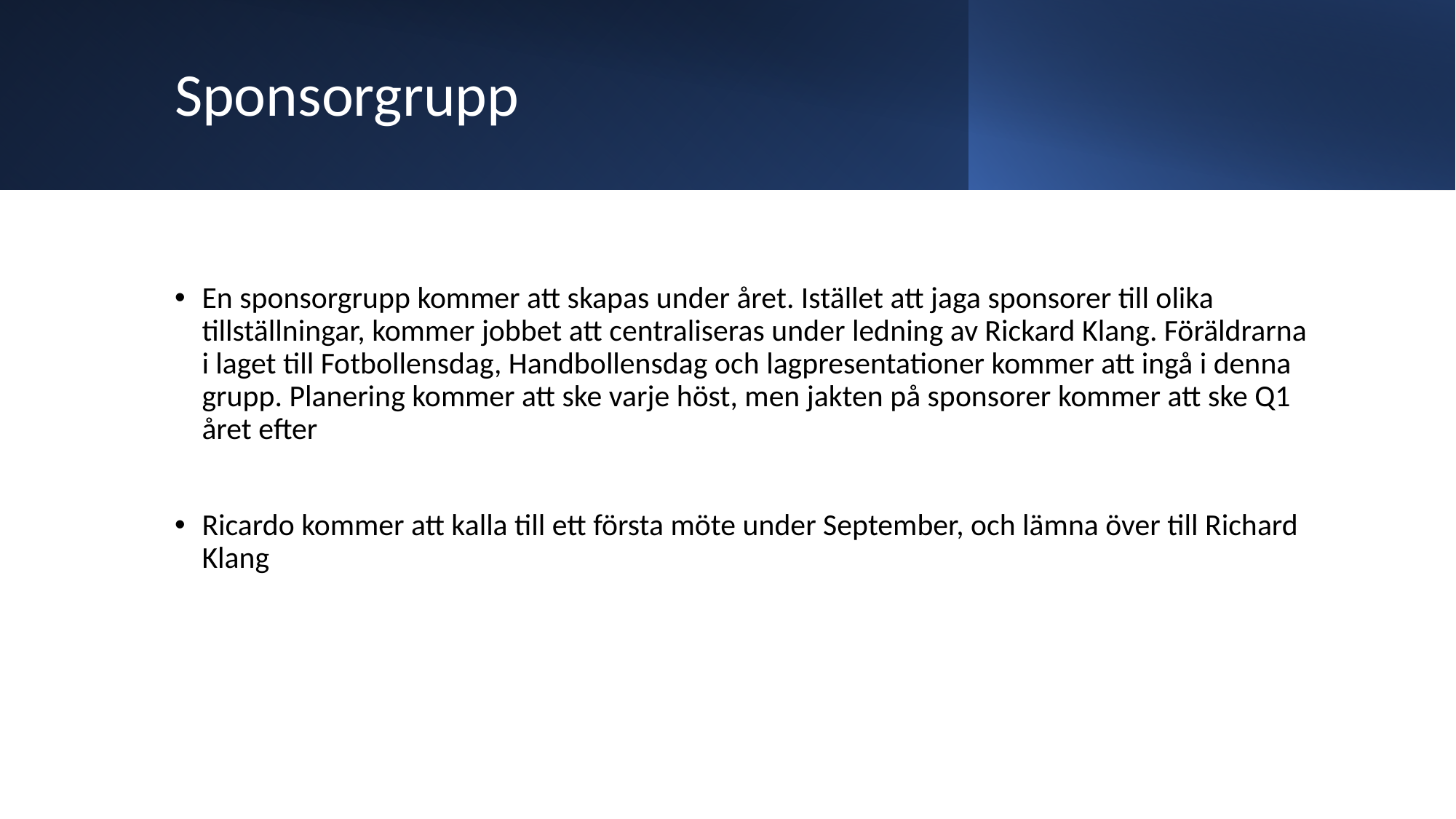

# Sponsorgrupp
En sponsorgrupp kommer att skapas under året. Istället att jaga sponsorer till olika tillställningar, kommer jobbet att centraliseras under ledning av Rickard Klang. Föräldrarna i laget till Fotbollensdag, Handbollensdag och lagpresentationer kommer att ingå i denna grupp. Planering kommer att ske varje höst, men jakten på sponsorer kommer att ske Q1 året efter

Ricardo kommer att kalla till ett första möte under September, och lämna över till Richard Klang